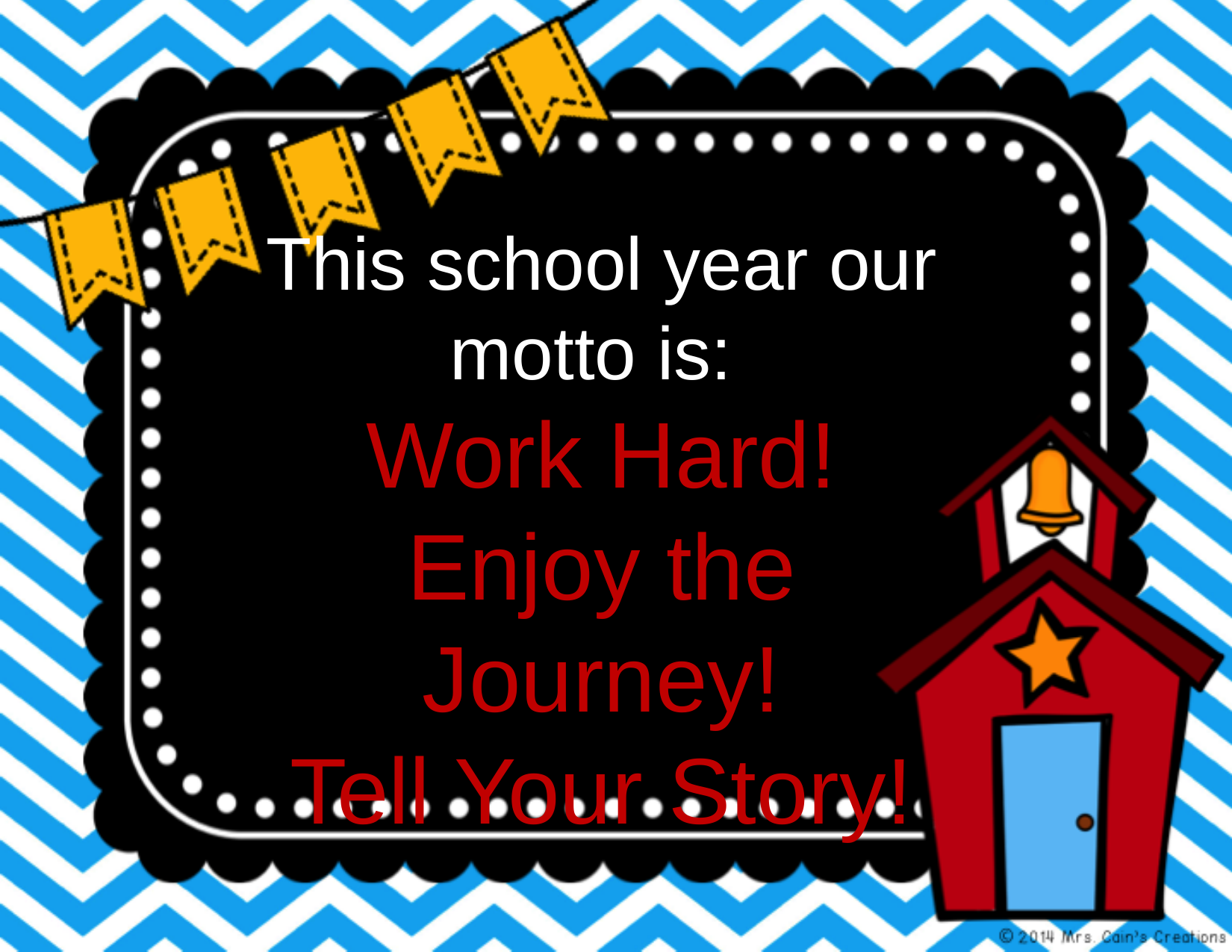

This school year our motto is:
Work Hard!
Enjoy the Journey!
Tell Your Story!